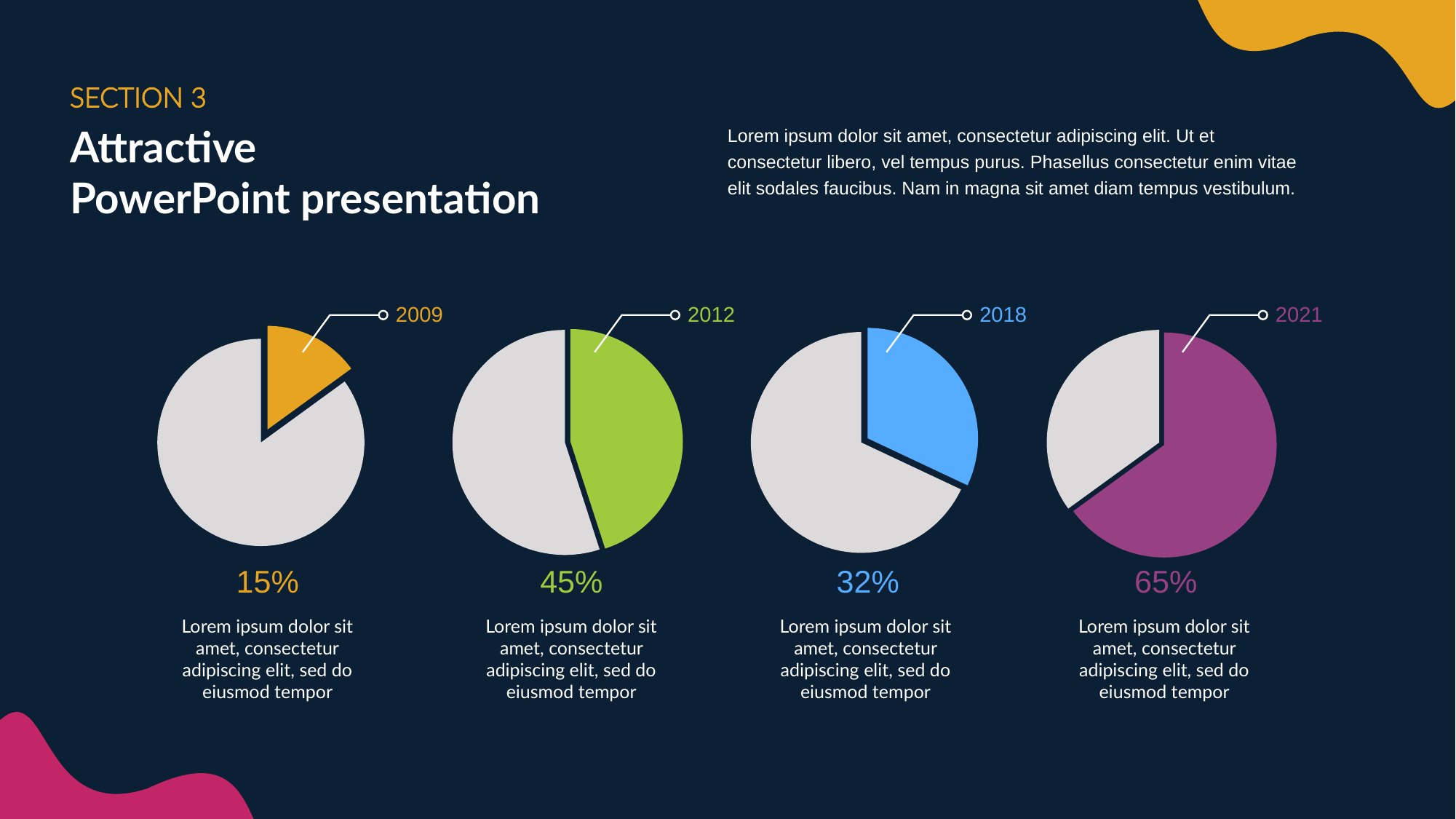

SECTION 3
Attractive
PowerPoint presentation
Lorem ipsum dolor sit amet, consectetur adipiscing elit. Ut et consectetur libero, vel tempus purus. Phasellus consectetur enim vitae elit sodales faucibus. Nam in magna sit amet diam tempus vestibulum.
2009
2012
2018
2021

### Chart

| Category | Sales |
|---|---|
| 1st Qtr% | 0.15 |
| 2nd Qtr% | 0.85 |

### Chart

| Category | Sales |
|---|---|
| 1st Qtr% | 0.45 |
| 2nd Qtr% | 0.55 |

### Chart

| Category | Sales |
|---|---|
| 1st Qtr% | 0.32 |
| 2nd Qtr% | 0.6799999999999999 |

### Chart

| Category | Sales |
|---|---|
| 1st Qtr% | 0.65 |
| 2nd Qtr% | 0.35 |
15%
45%
32%
65%
Lorem ipsum dolor sit amet, consectetur adipiscing elit, sed do eiusmod tempor
Lorem ipsum dolor sit amet, consectetur adipiscing elit, sed do eiusmod tempor
Lorem ipsum dolor sit amet, consectetur adipiscing elit, sed do eiusmod tempor
Lorem ipsum dolor sit amet, consectetur adipiscing elit, sed do eiusmod tempor